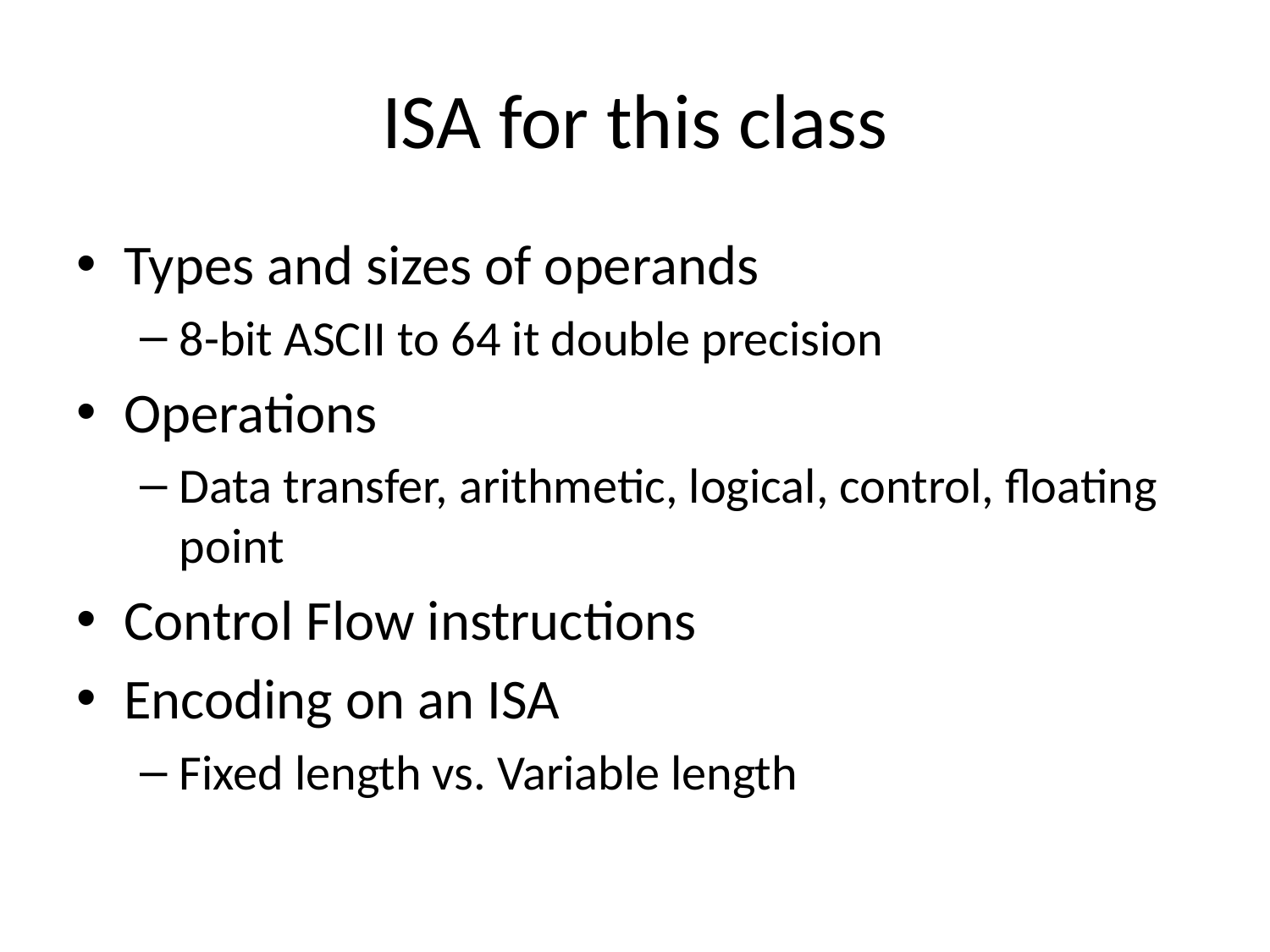

# ISA for this class
Types and sizes of operands
8-bit ASCII to 64 it double precision
Operations
Data transfer, arithmetic, logical, control, floating point
Control Flow instructions
Encoding on an ISA
Fixed length vs. Variable length